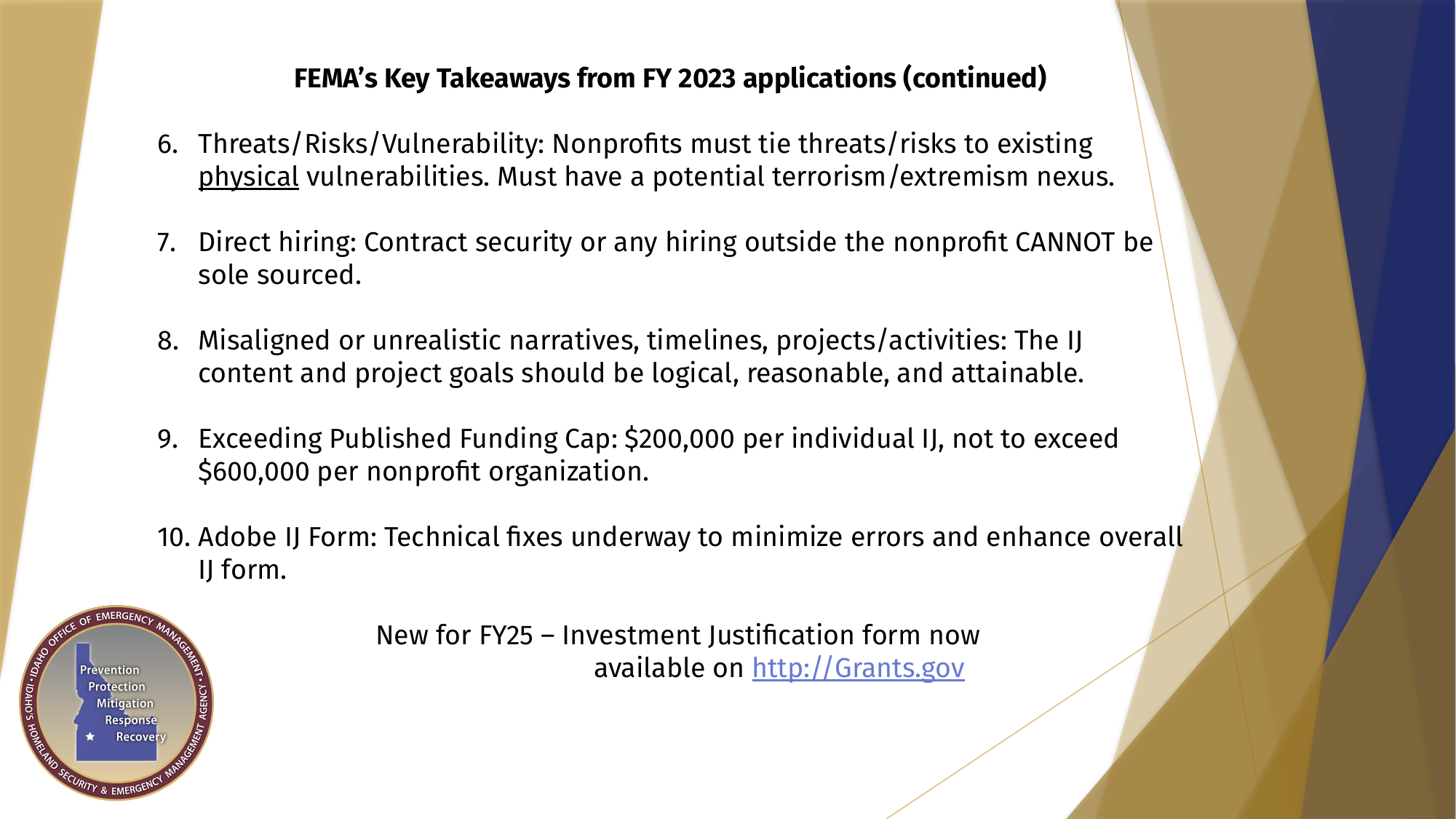

FEMA’s Key Takeaways from FY 2023 applications (continued)

Threats/Risks/Vulnerability: Nonprofits must tie threats/risks to existing physical vulnerabilities. Must have a potential terrorism/extremism nexus.

Direct hiring: Contract security or any hiring outside the nonprofit CANNOT be sole sourced.

Misaligned or unrealistic narratives, timelines, projects/activities: The IJ content and project goals should be logical, reasonable, and attainable.

Exceeding Published Funding Cap: $200,000 per individual IJ, not to exceed $600,000 per nonprofit organization.

Adobe IJ Form: Technical fixes underway to minimize errors and enhance overall IJ form.

		New for FY25 – Investment Justification form now
				available on http://Grants.gov